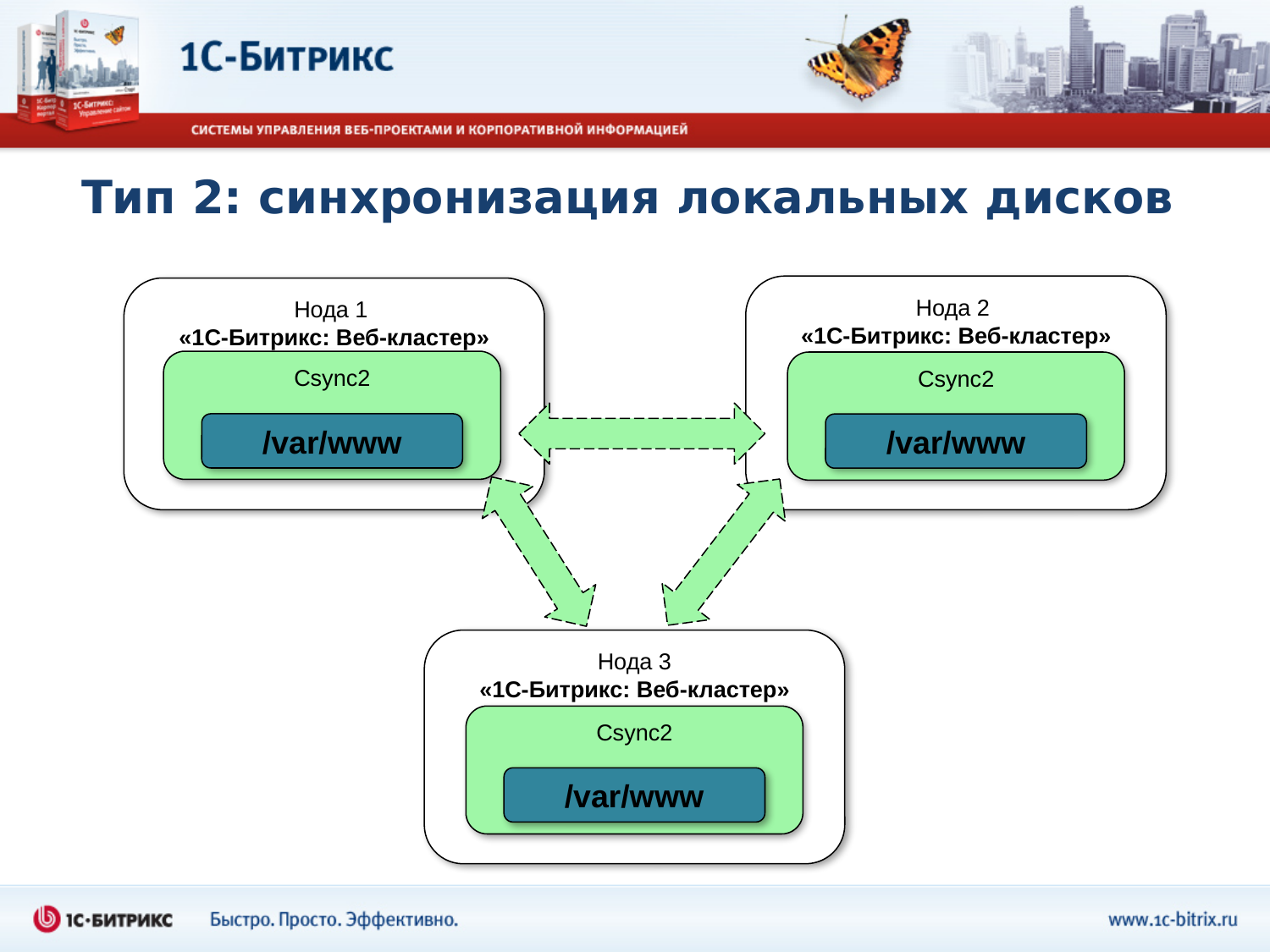

Тип 2: синхронизация локальных дисков
Нода 2
«1С-Битрикс: Веб-кластер»
Нода 1
«1С-Битрикс: Веб-кластер»
Csync2
Csync2

/var/www
/var/www

Нода 3
«1С-Битрикс: Веб-кластер»
Csync2
/var/www